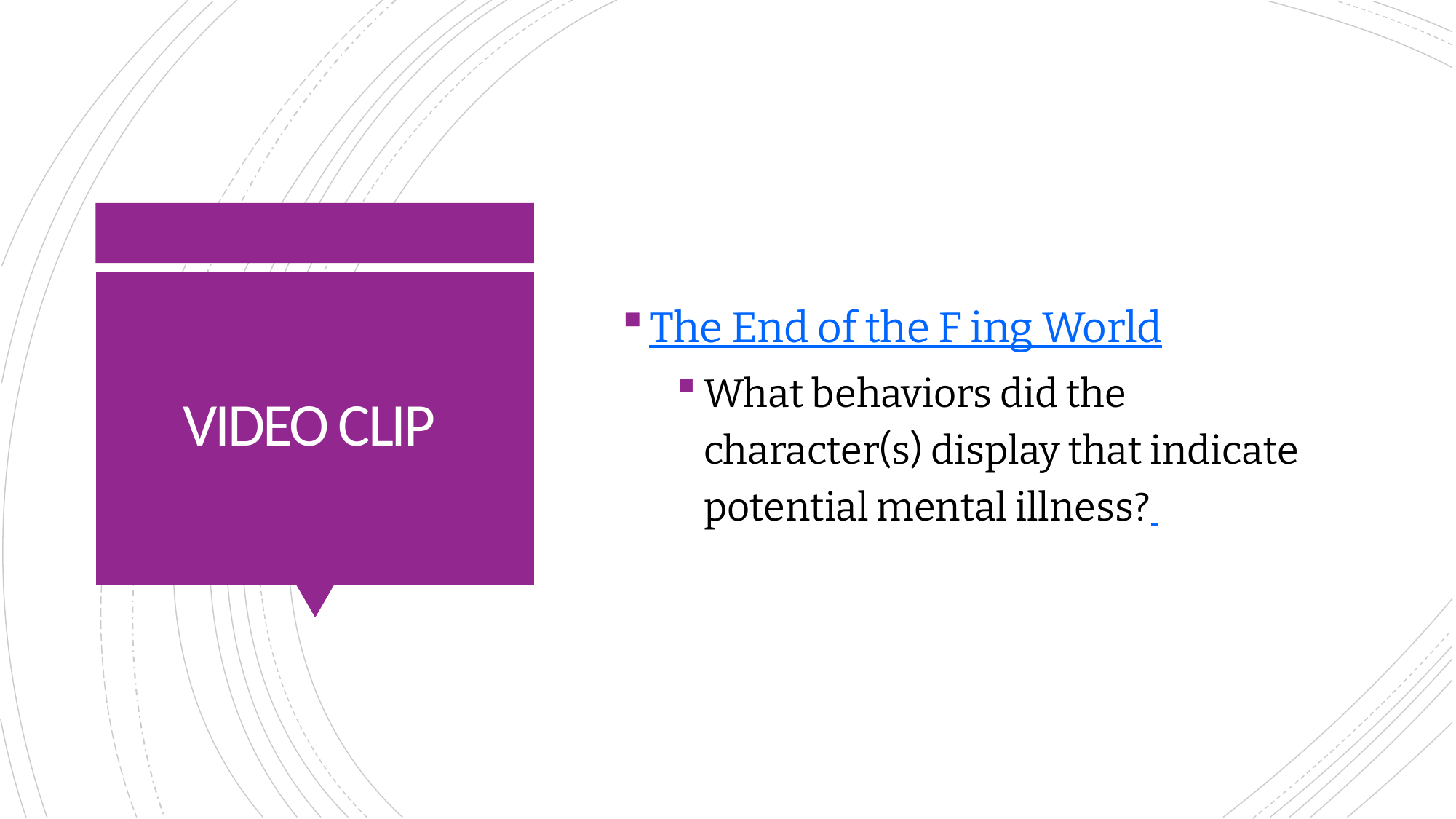

The End of the F ing World
What behaviors did the character(s) display that indicate potential mental illness?
# VIDEO CLIP